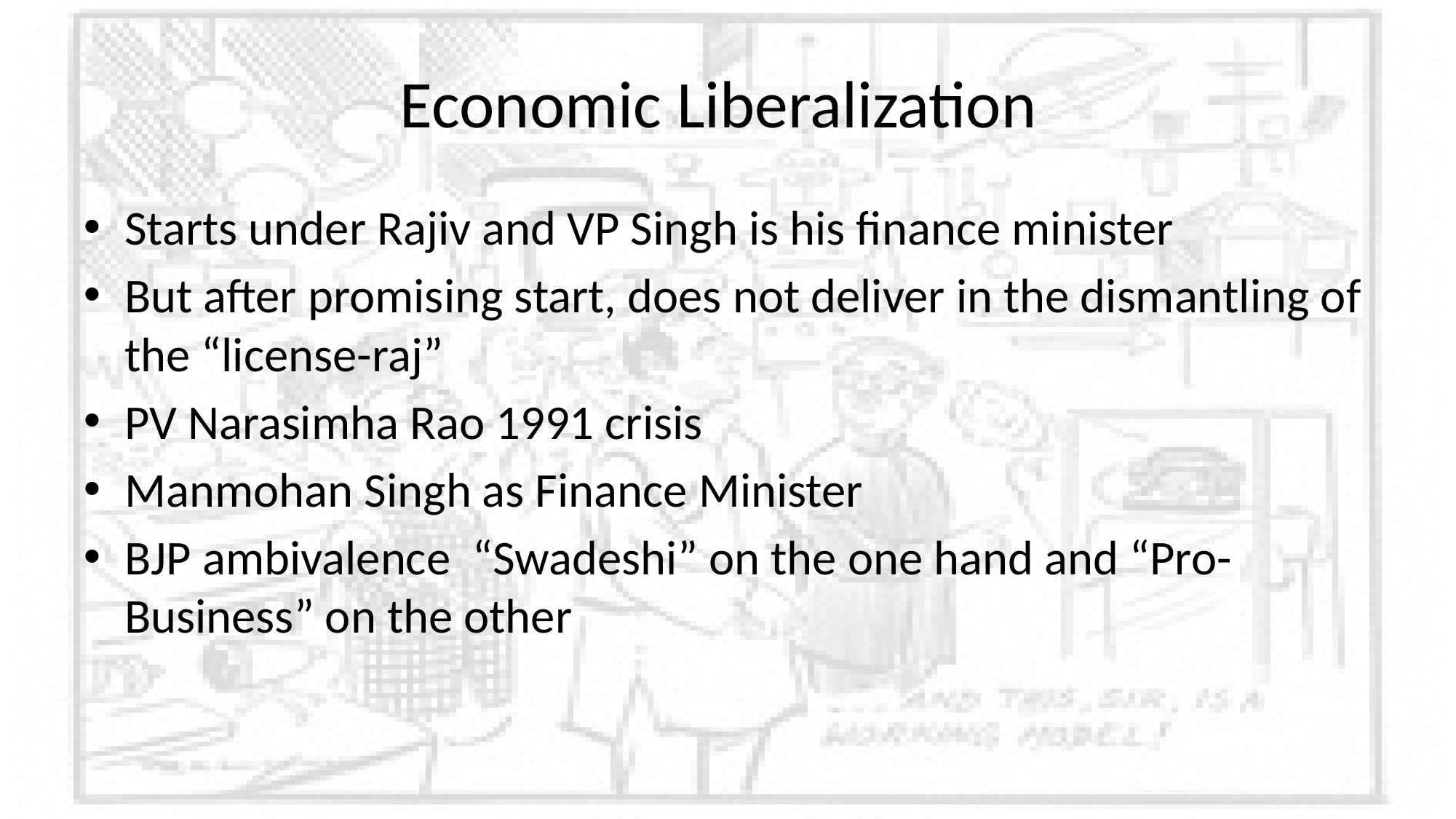

# Economic Liberalization
Starts under Rajiv and VP Singh is his finance minister
But after promising start, does not deliver in the dismantling of the “license-raj”
PV Narasimha Rao 1991 crisis
Manmohan Singh as Finance Minister
BJP ambivalence  “Swadeshi” on the one hand and “Pro-Business” on the other